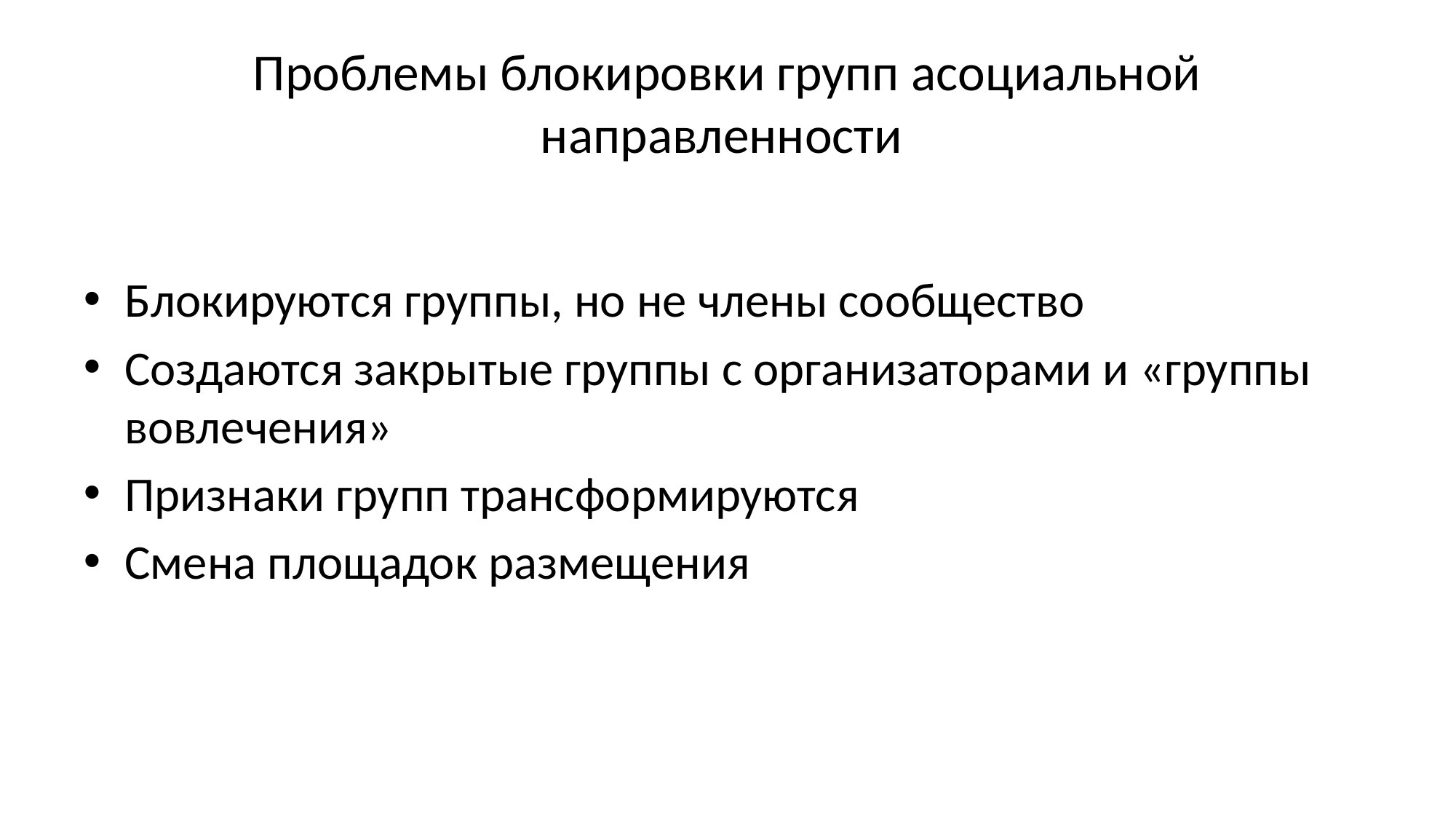

# Проблемы блокировки групп асоциальной направленности
Блокируются группы, но не члены сообщество
Создаются закрытые группы с организаторами и «группы вовлечения»
Признаки групп трансформируются
Смена площадок размещения